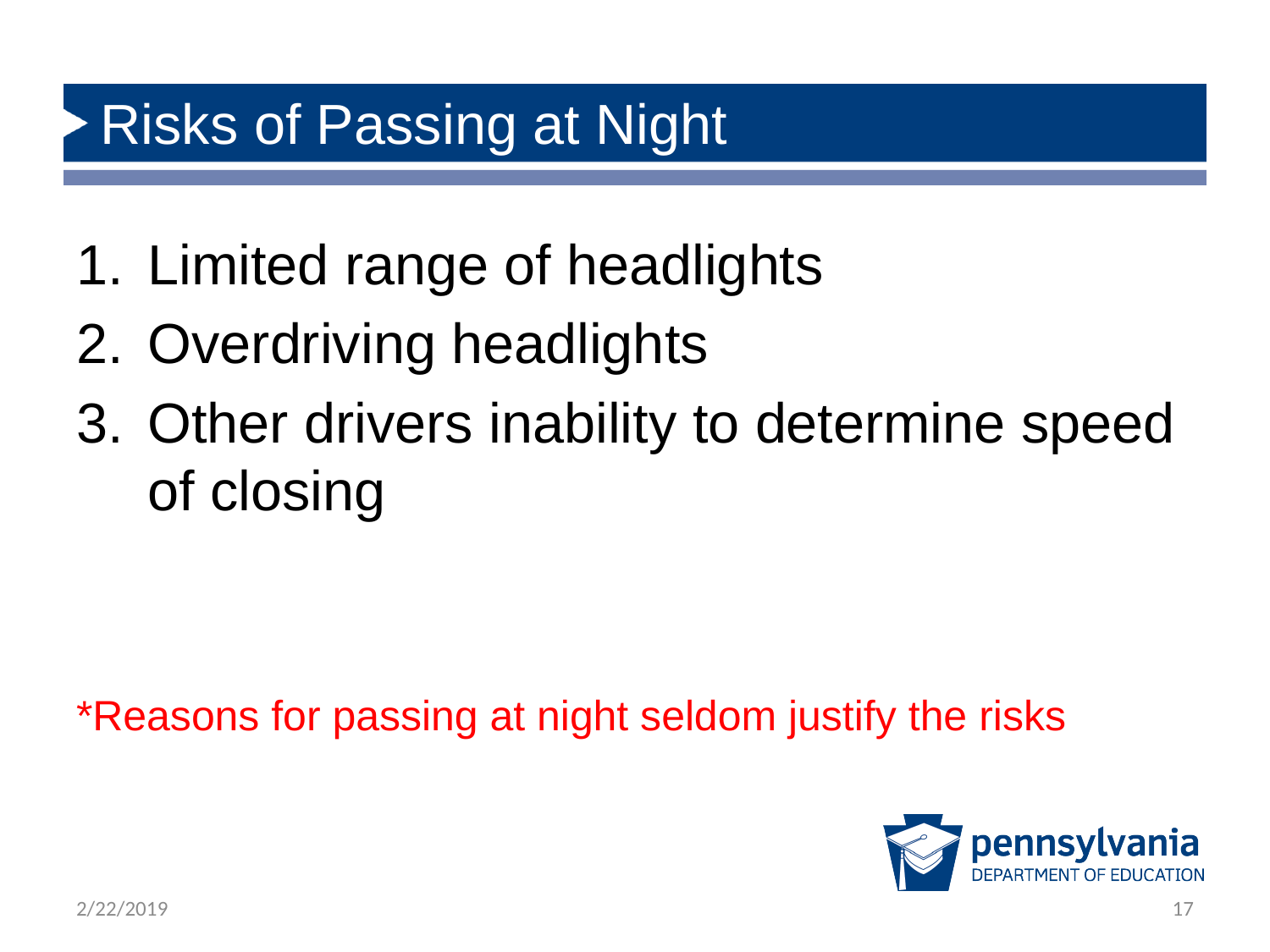

# Risks of Passing at Night
Limited range of headlights
Overdriving headlights
Other drivers inability to determine speed of closing

*Reasons for passing at night seldom justify the risks
2/22/2019
17